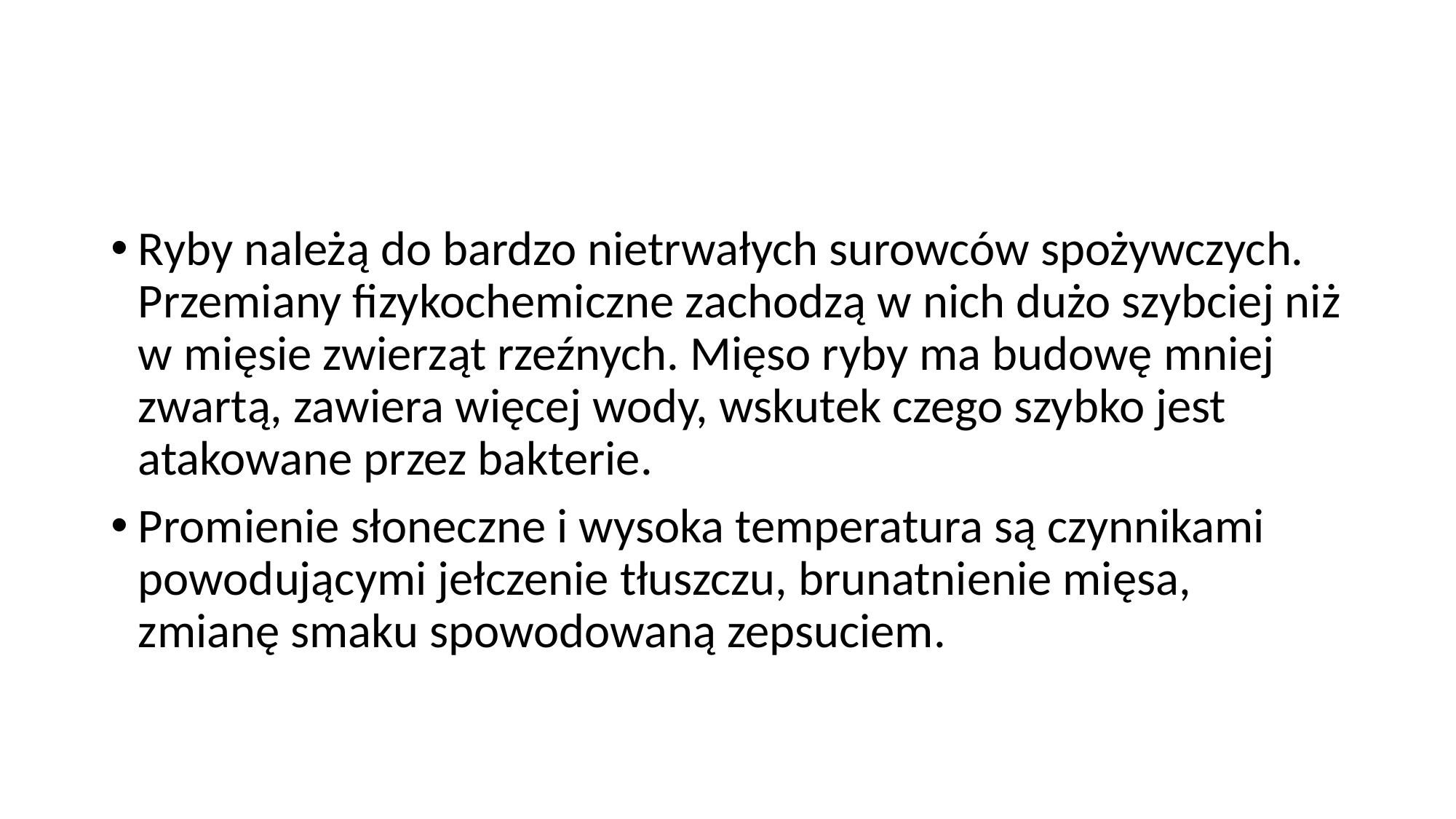

#
Ryby należą do bardzo nietrwałych surowców spożywczych. Przemiany fizykochemiczne zachodzą w nich dużo szybciej niż w mięsie zwierząt rzeźnych. Mięso ryby ma budowę mniej zwartą, zawiera więcej wody, wskutek czego szybko jest atakowane przez bakterie.
Promienie słoneczne i wysoka temperatura są czynnikami powodującymi jełczenie tłuszczu, brunatnienie mięsa, zmianę smaku spowodowaną zepsuciem.